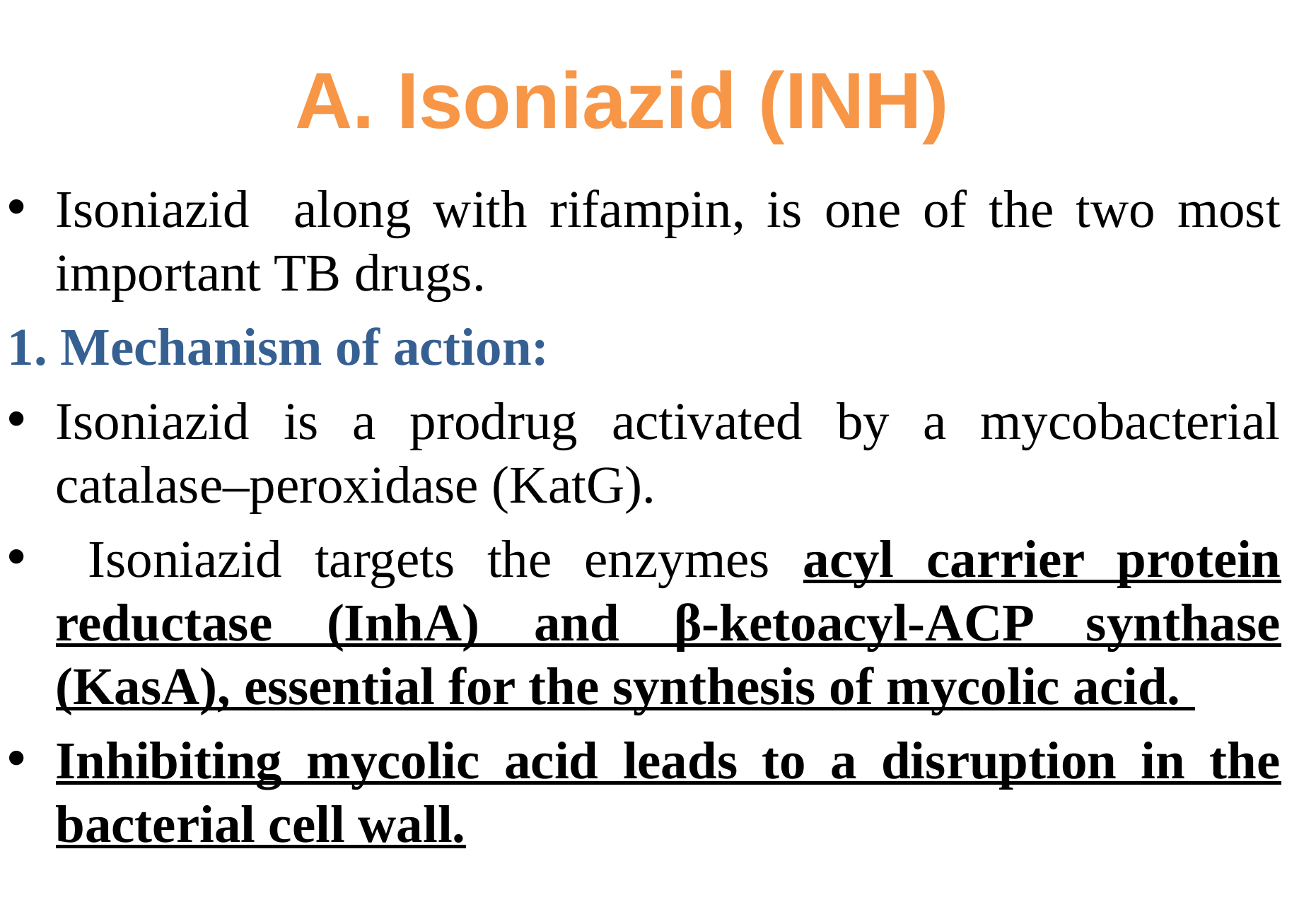

# A. Isoniazid (INH)
Isoniazid  along with rifampin, is one of the two most important TB drugs.
1. Mechanism of action:
Isoniazid is a prodrug activated by a mycobacterial catalase–peroxidase (KatG).
 Isoniazid targets the enzymes acyl carrier protein reductase (InhA) and β-ketoacyl-ACP synthase (KasA), essential for the synthesis of mycolic acid.
Inhibiting mycolic acid leads to a disruption in the bacterial cell wall.